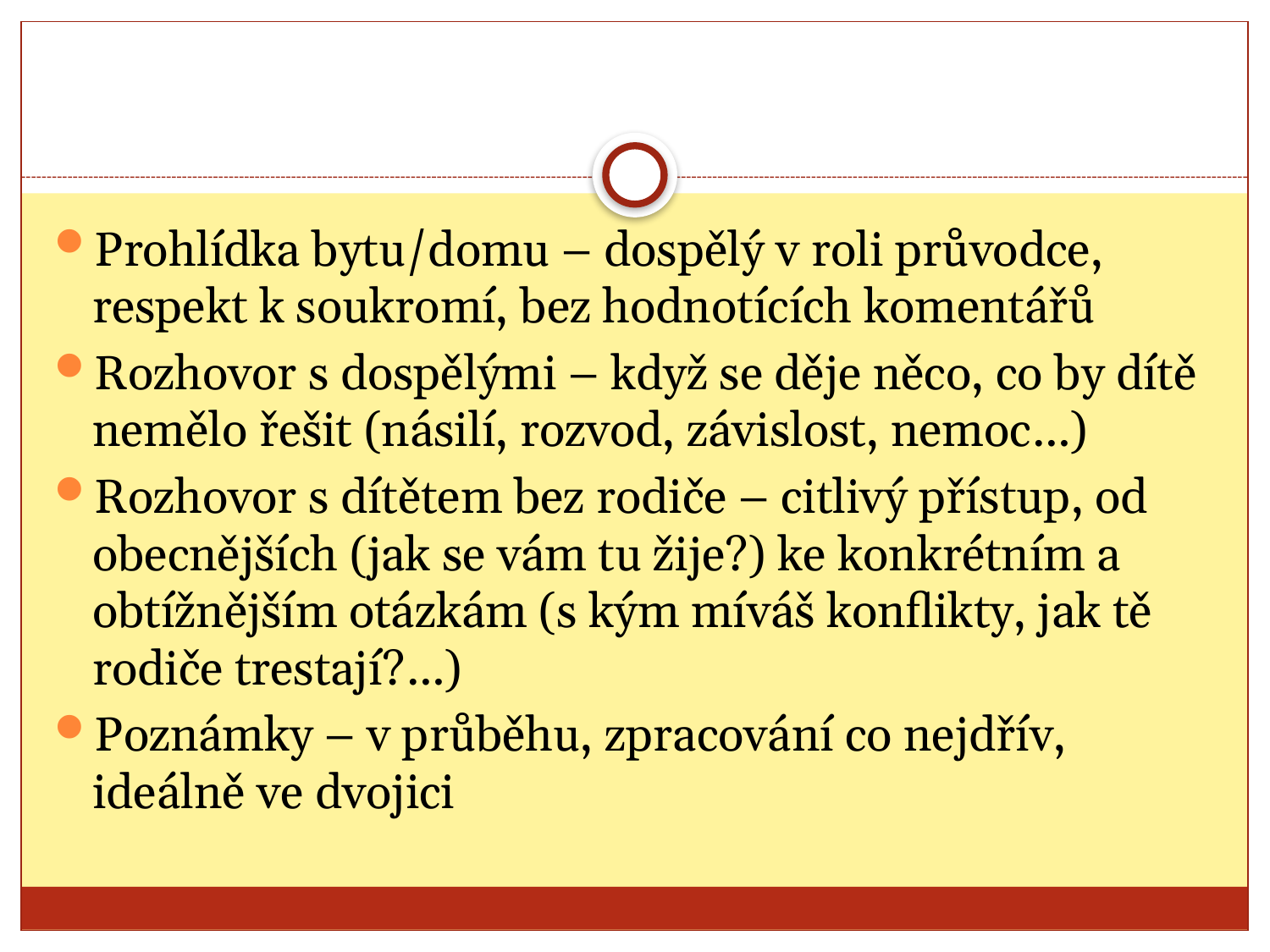

#
Prohlídka bytu/domu – dospělý v roli průvodce, respekt k soukromí, bez hodnotících komentářů
Rozhovor s dospělými – když se děje něco, co by dítě nemělo řešit (násilí, rozvod, závislost, nemoc…)
Rozhovor s dítětem bez rodiče – citlivý přístup, od obecnějších (jak se vám tu žije?) ke konkrétním a obtížnějším otázkám (s kým míváš konflikty, jak tě rodiče trestají?…)
Poznámky – v průběhu, zpracování co nejdřív, ideálně ve dvojici